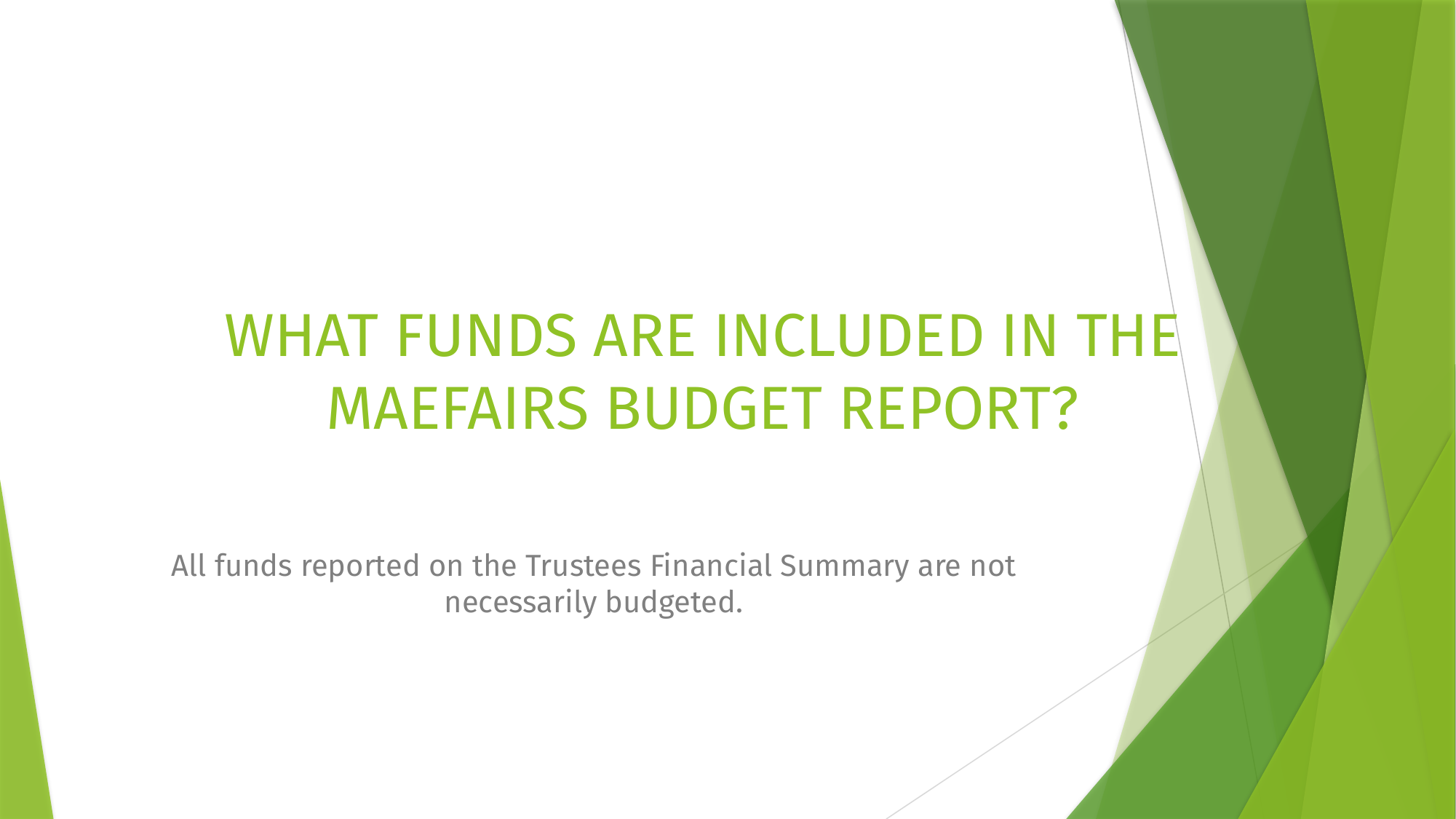

# WHAT FUNDS ARE INCLUDED IN THE MAEFAIRS BUDGET REPORT?
All funds reported on the Trustees Financial Summary are not necessarily budgeted.